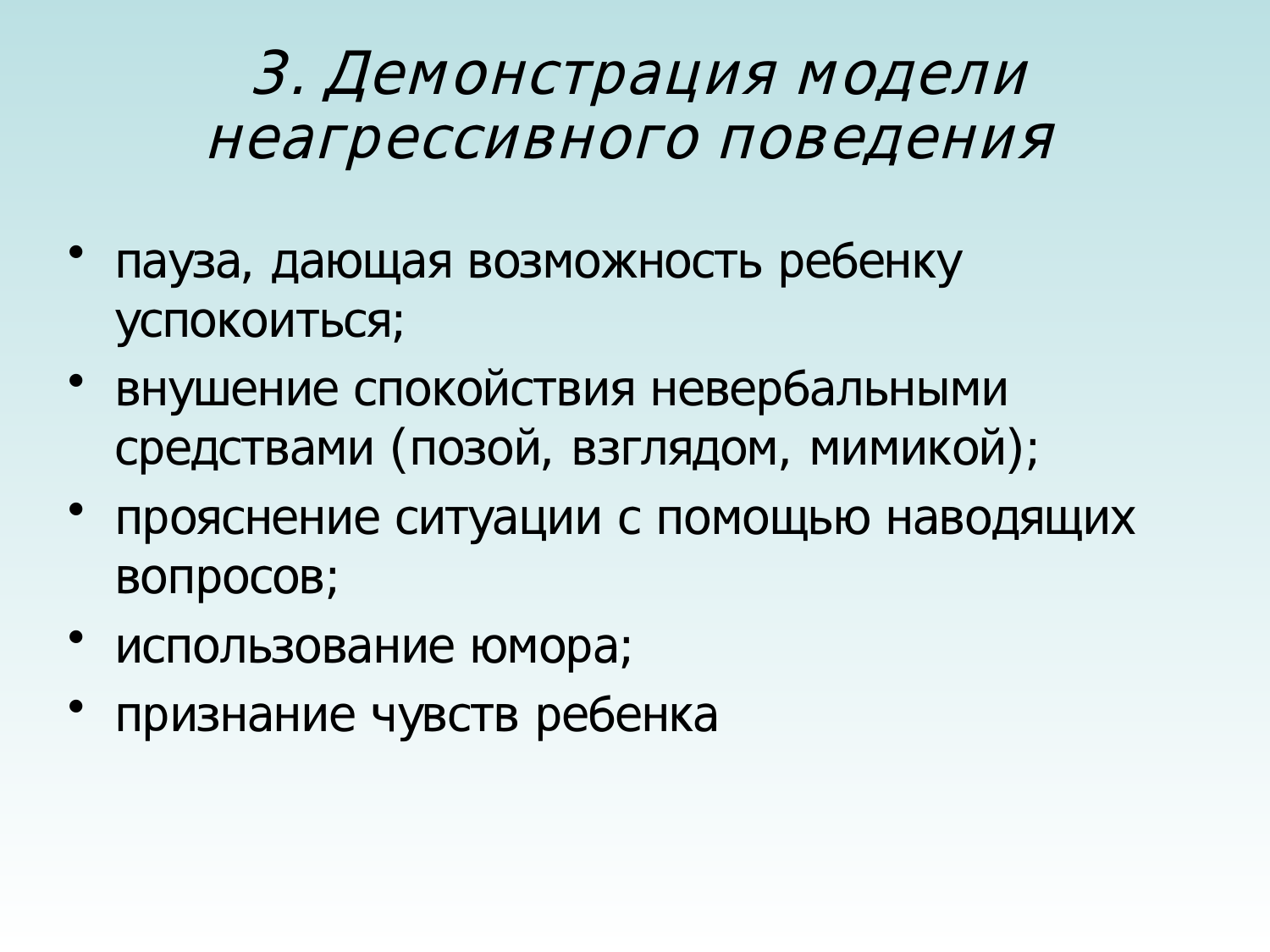

# 3. Демонстрация модели неагрессивного поведения
пауза, дающая возможность ребенку успокоиться;
внушение спокойствия невербальными средствами (позой, взглядом, мимикой);
прояснение ситуации с помощью наводящих вопросов;
использование юмора;
признание чувств ребенка